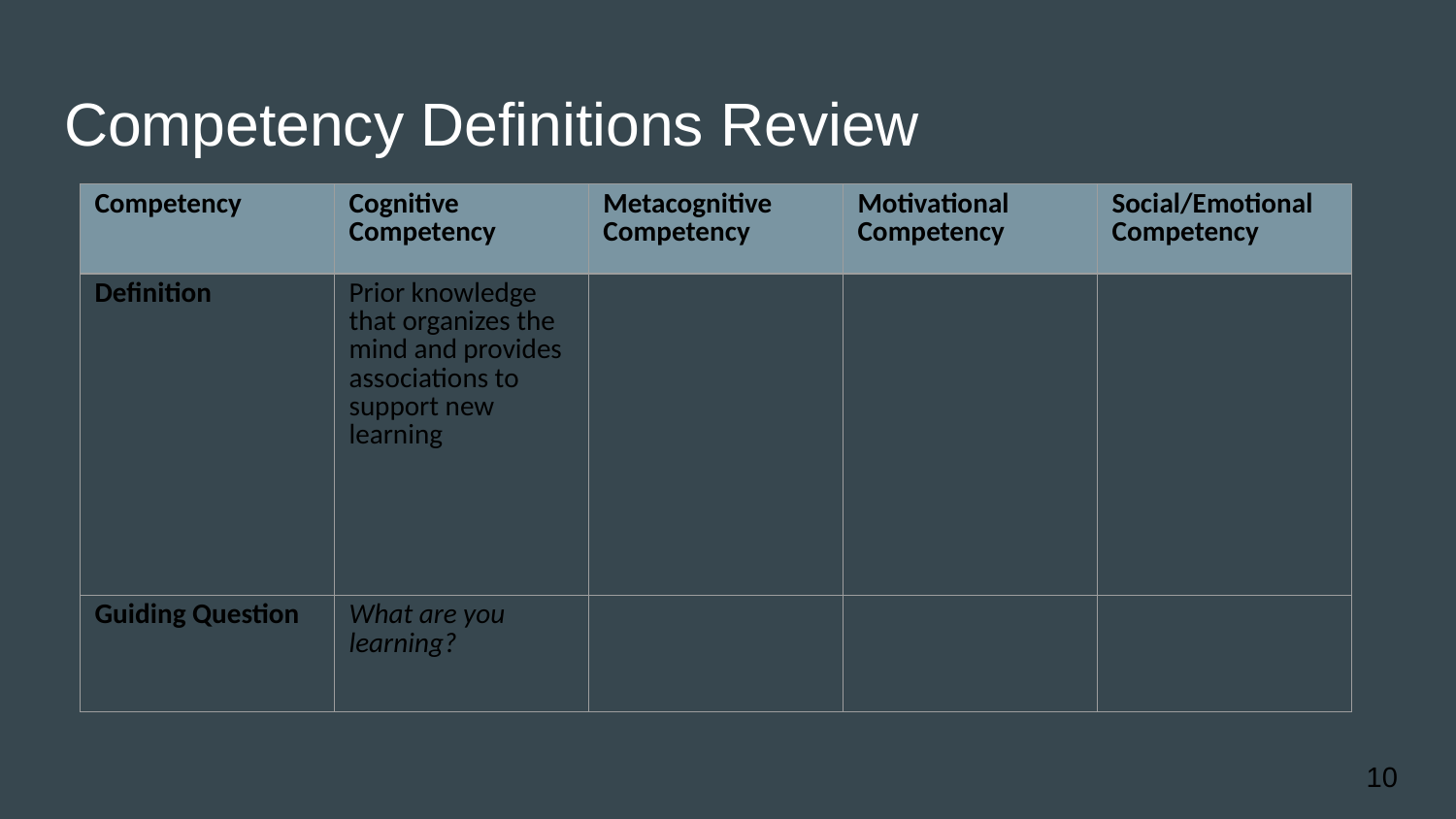

# Competency Definitions Review
| Competency | Cognitive Competency | Metacognitive Competency | Motivational Competency | Social/Emotional Competency |
| --- | --- | --- | --- | --- |
| Definition | Prior knowledge that organizes the mind and provides associations to support new learning |  |  |  |
| Guiding Question | What are you learning? |  |  |  |
10